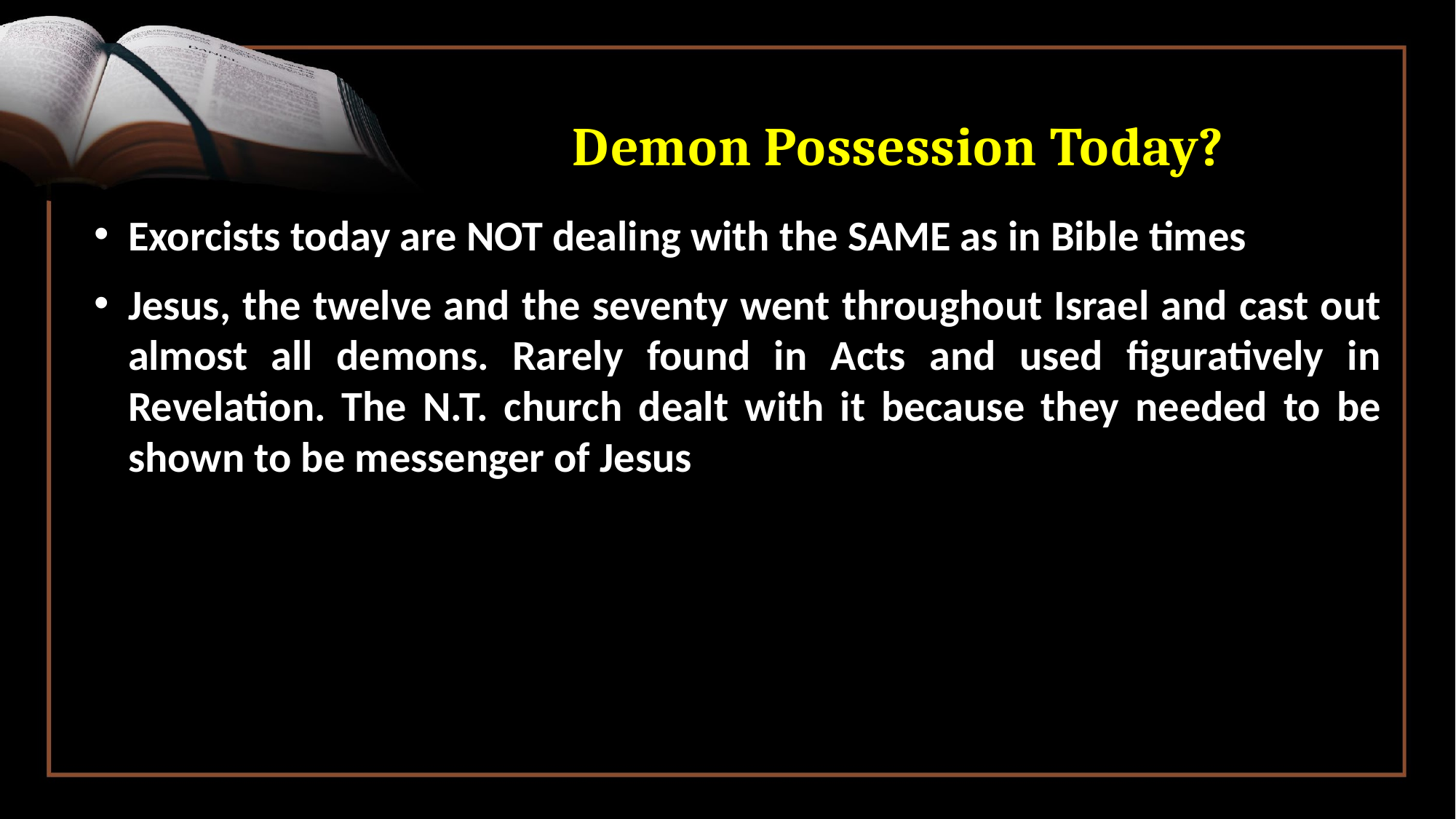

# Demon Possession Today?

Exorcists today are NOT dealing with the SAME as in Bible times
Jesus, the twelve and the seventy went throughout Israel and cast out almost all demons. Rarely found in Acts and used figuratively in Revelation. The N.T. church dealt with it because they needed to be shown to be messenger of Jesus